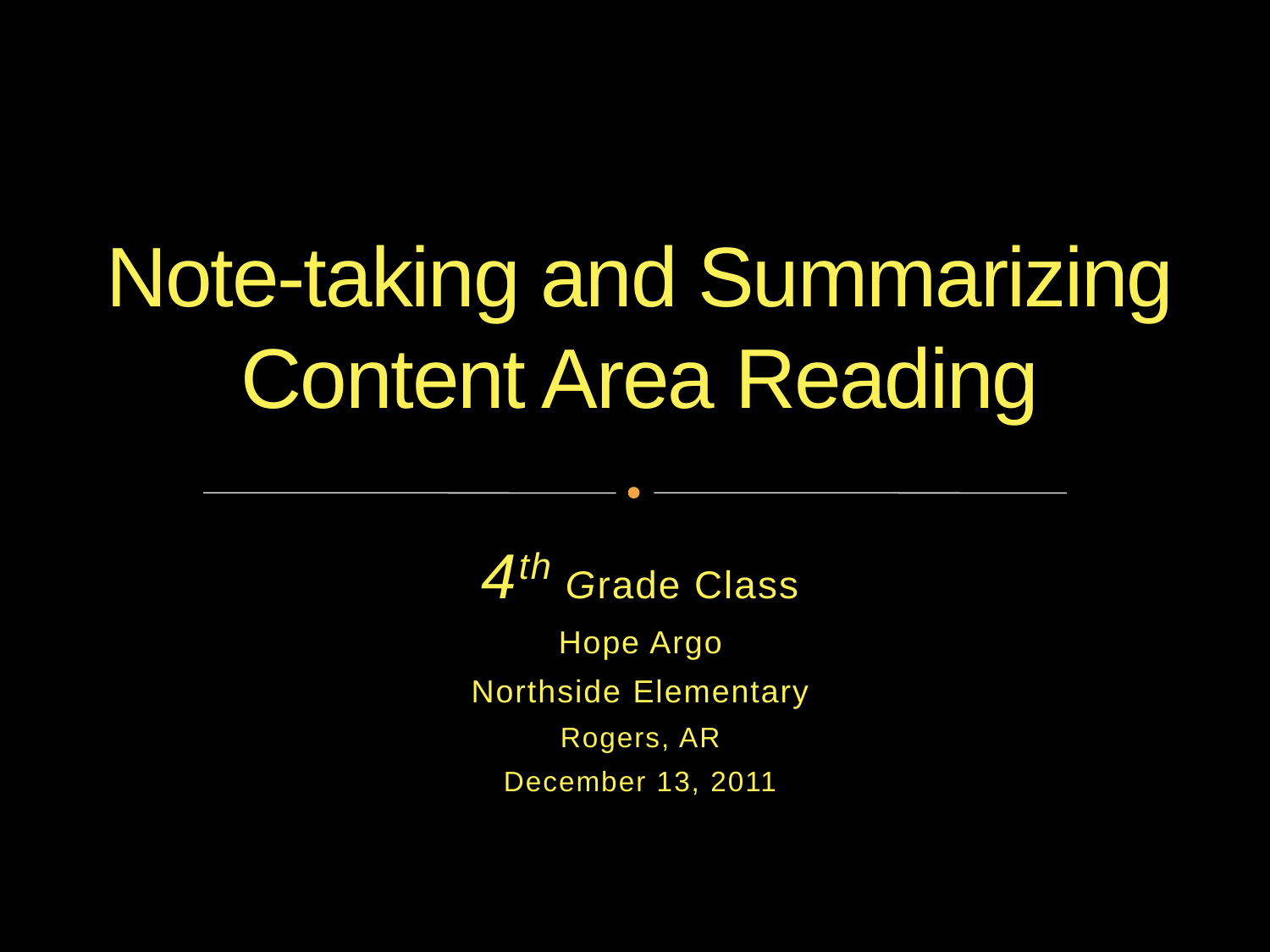

# Note-taking and Summarizing Content Area Reading
4th Grade Class
Hope Argo
Northside Elementary
Rogers, AR
December 13, 2011